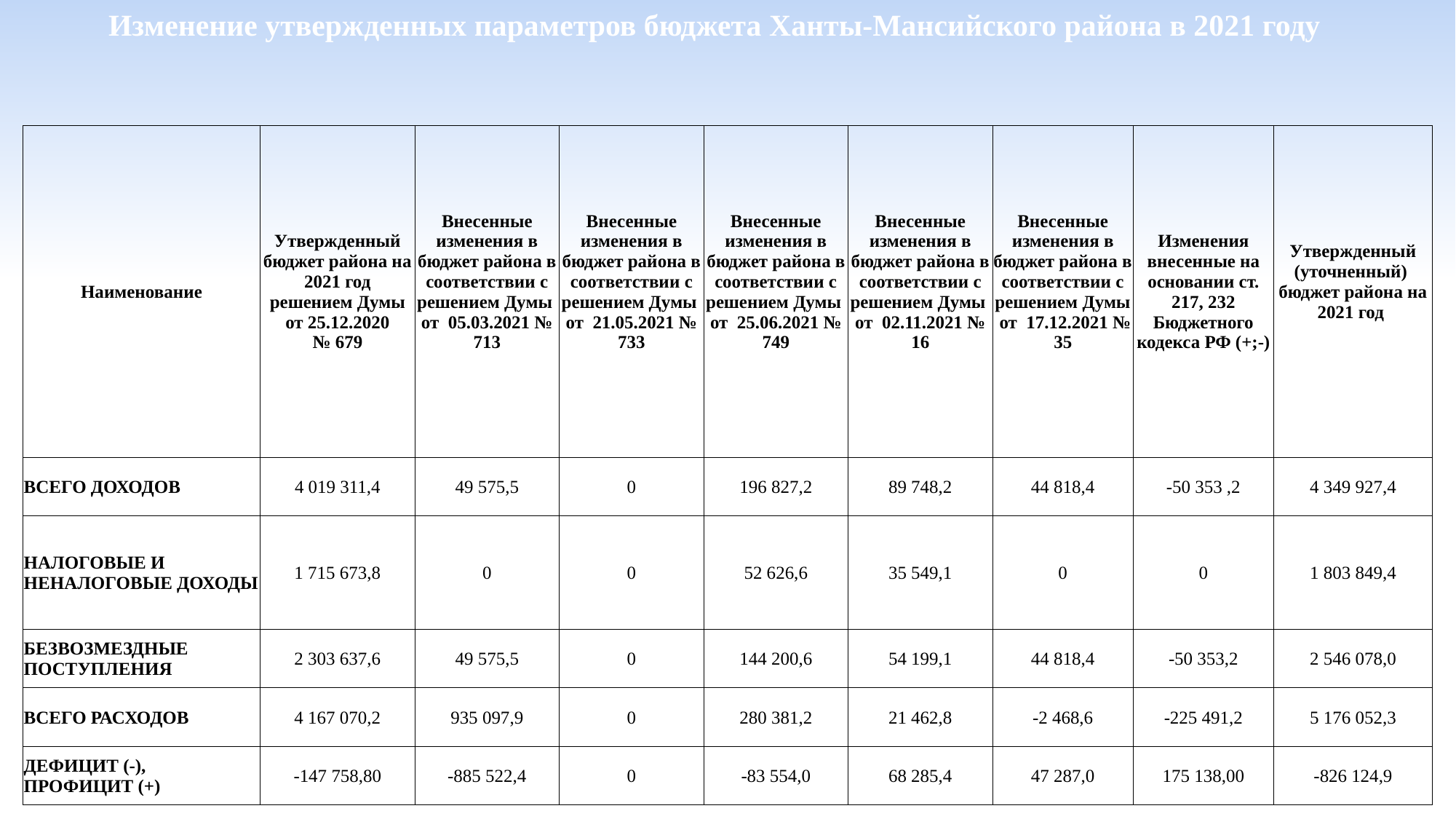

Изменение утвержденных параметров бюджета Ханты-Мансийского района в 2021 году
| Наименование | Утвержденный бюджет района на 2021 год решением Думы от 25.12.2020 № 679 | Внесенные изменения в бюджет района в соответствии с решением Думы от 05.03.2021 № 713 | Внесенные изменения в бюджет района в соответствии с решением Думы от 21.05.2021 № 733 | Внесенные изменения в бюджет района в соответствии с решением Думы от 25.06.2021 № 749 | Внесенные изменения в бюджет района в соответствии с решением Думы от 02.11.2021 № 16 | Внесенные изменения в бюджет района в соответствии с решением Думы от 17.12.2021 № 35 | Изменения внесенные на основании ст. 217, 232 Бюджетного кодекса РФ (+;-) | Утвержденный (уточненный) бюджет района на 2021 год |
| --- | --- | --- | --- | --- | --- | --- | --- | --- |
| ВСЕГО ДОХОДОВ | 4 019 311,4 | 49 575,5 | 0 | 196 827,2 | 89 748,2 | 44 818,4 | -50 353 ,2 | 4 349 927,4 |
| НАЛОГОВЫЕ И НЕНАЛОГОВЫЕ ДОХОДЫ | 1 715 673,8 | 0 | 0 | 52 626,6 | 35 549,1 | 0 | 0 | 1 803 849,4 |
| БЕЗВОЗМЕЗДНЫЕ ПОСТУПЛЕНИЯ | 2 303 637,6 | 49 575,5 | 0 | 144 200,6 | 54 199,1 | 44 818,4 | -50 353,2 | 2 546 078,0 |
| ВСЕГО РАСХОДОВ | 4 167 070,2 | 935 097,9 | 0 | 280 381,2 | 21 462,8 | -2 468,6 | -225 491,2 | 5 176 052,3 |
| ДЕФИЦИТ (-), ПРОФИЦИТ (+) | -147 758,80 | -885 522,4 | 0 | -83 554,0 | 68 285,4 | 47 287,0 | 175 138,00 | -826 124,9 |